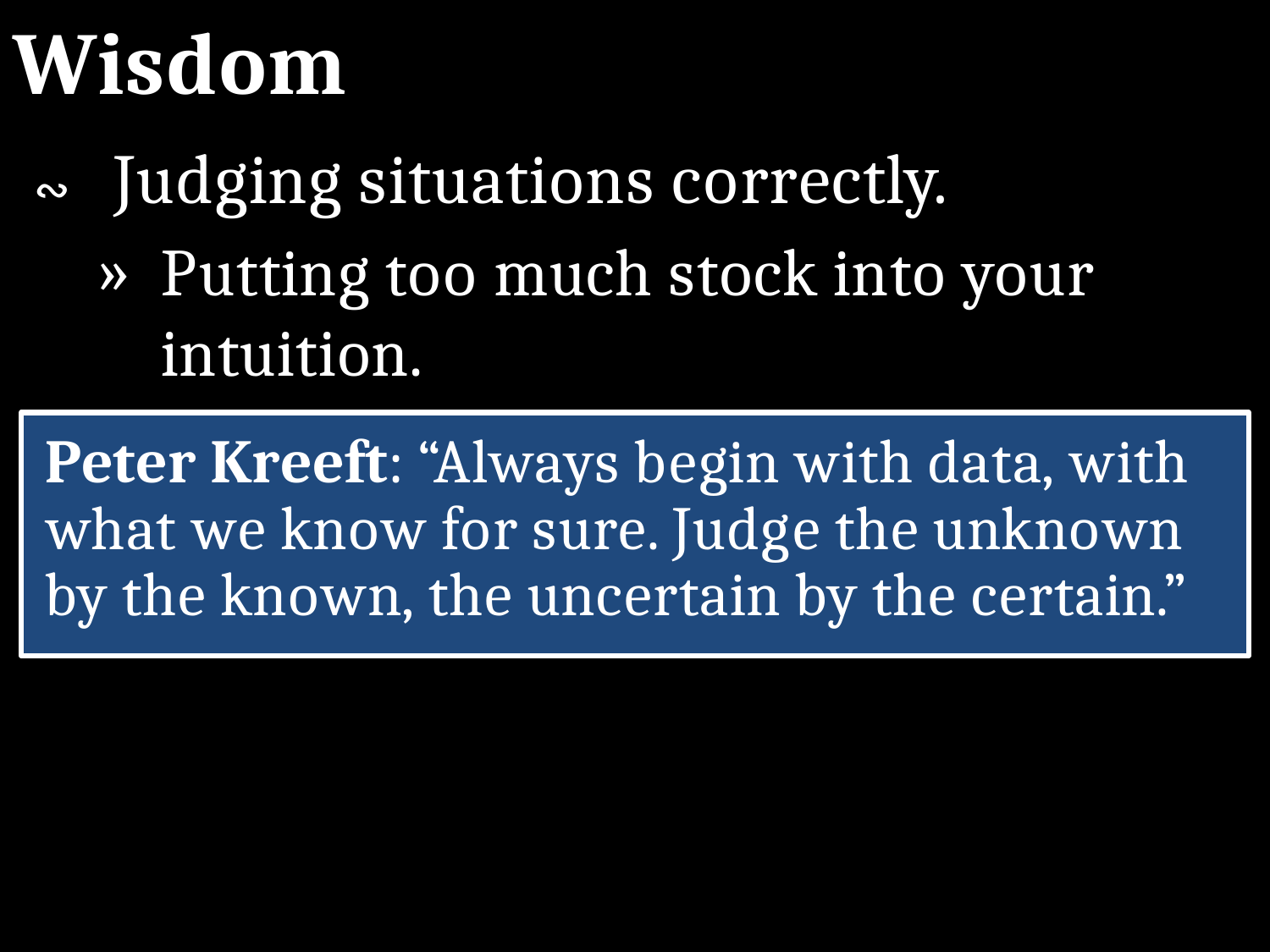

Wisdom
∾	Judging situations correctly.
Putting too much stock into your intuition.

Peter Kreeft: “Always begin with data, with what we know for sure. Judge the unknown by the known, the uncertain by the certain.”